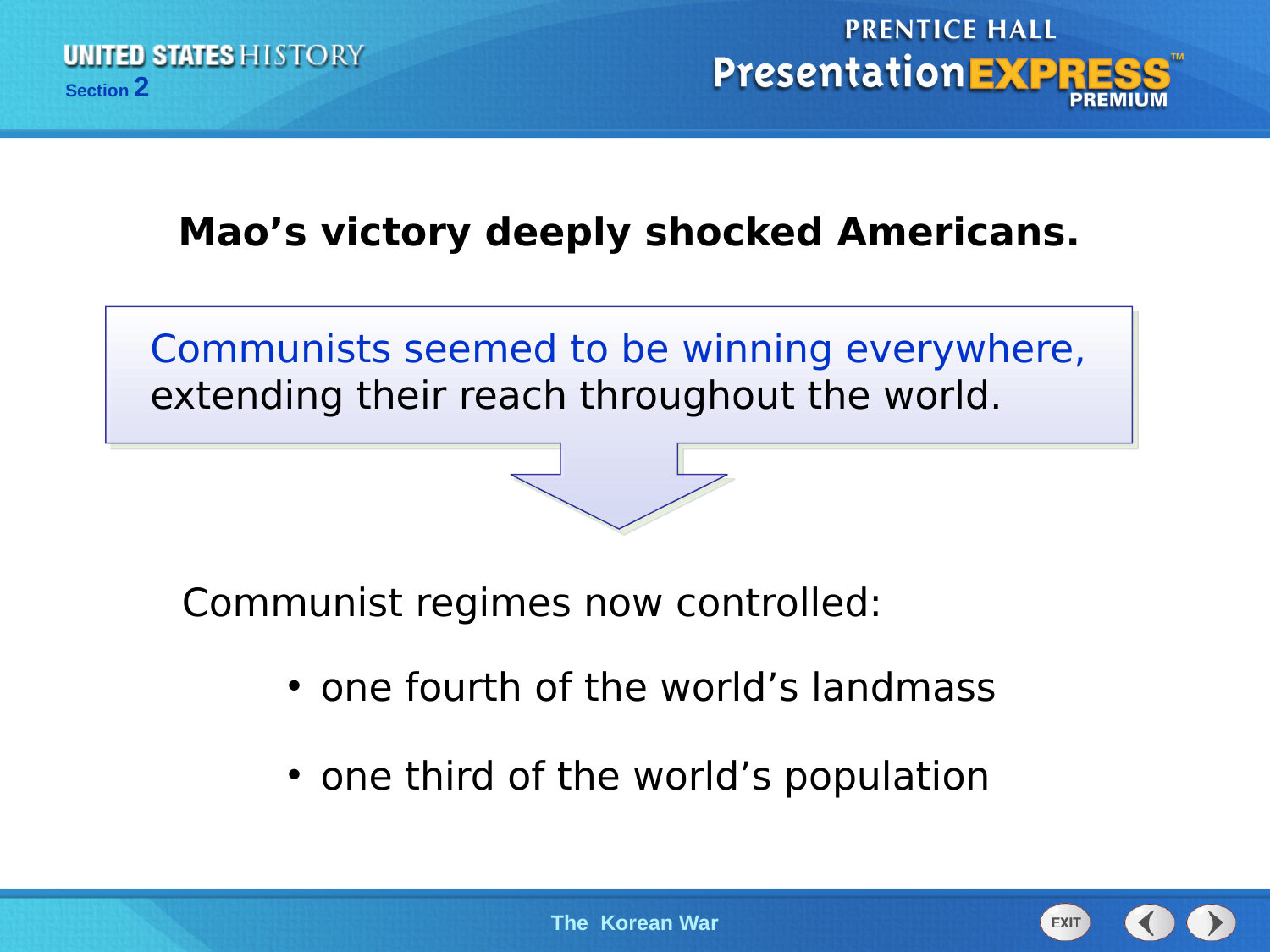

Mao’s victory deeply shocked Americans.

Communists seemed to be winning everywhere, extending their reach throughout the world.
Communist regimes now controlled:
one fourth of the world’s landmass
one third of the world’s population